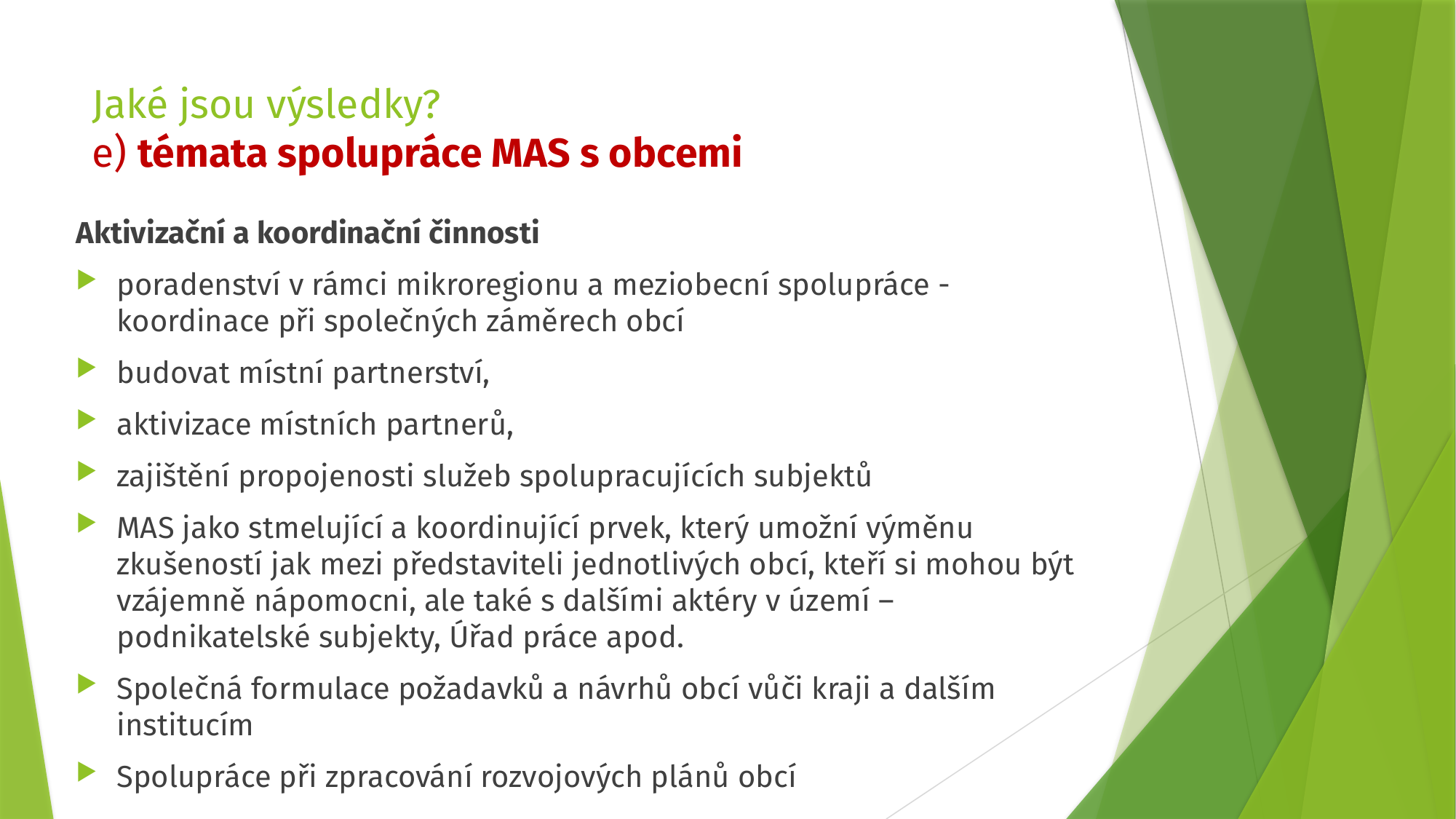

# Jaké jsou výsledky? e) témata spolupráce MAS s obcemi
Aktivizační a koordinační činnosti
poradenství v rámci mikroregionu a meziobecní spolupráce - koordinace při společných záměrech obcí
budovat místní partnerství,
aktivizace místních partnerů,
zajištění propojenosti služeb spolupracujících subjektů
MAS jako stmelující a koordinující prvek, který umožní výměnu zkušeností jak mezi představiteli jednotlivých obcí, kteří si mohou být vzájemně nápomocni, ale také s dalšími aktéry v území – podnikatelské subjekty, Úřad práce apod.
Společná formulace požadavků a návrhů obcí vůči kraji a dalším institucím
Spolupráce při zpracování rozvojových plánů obcí